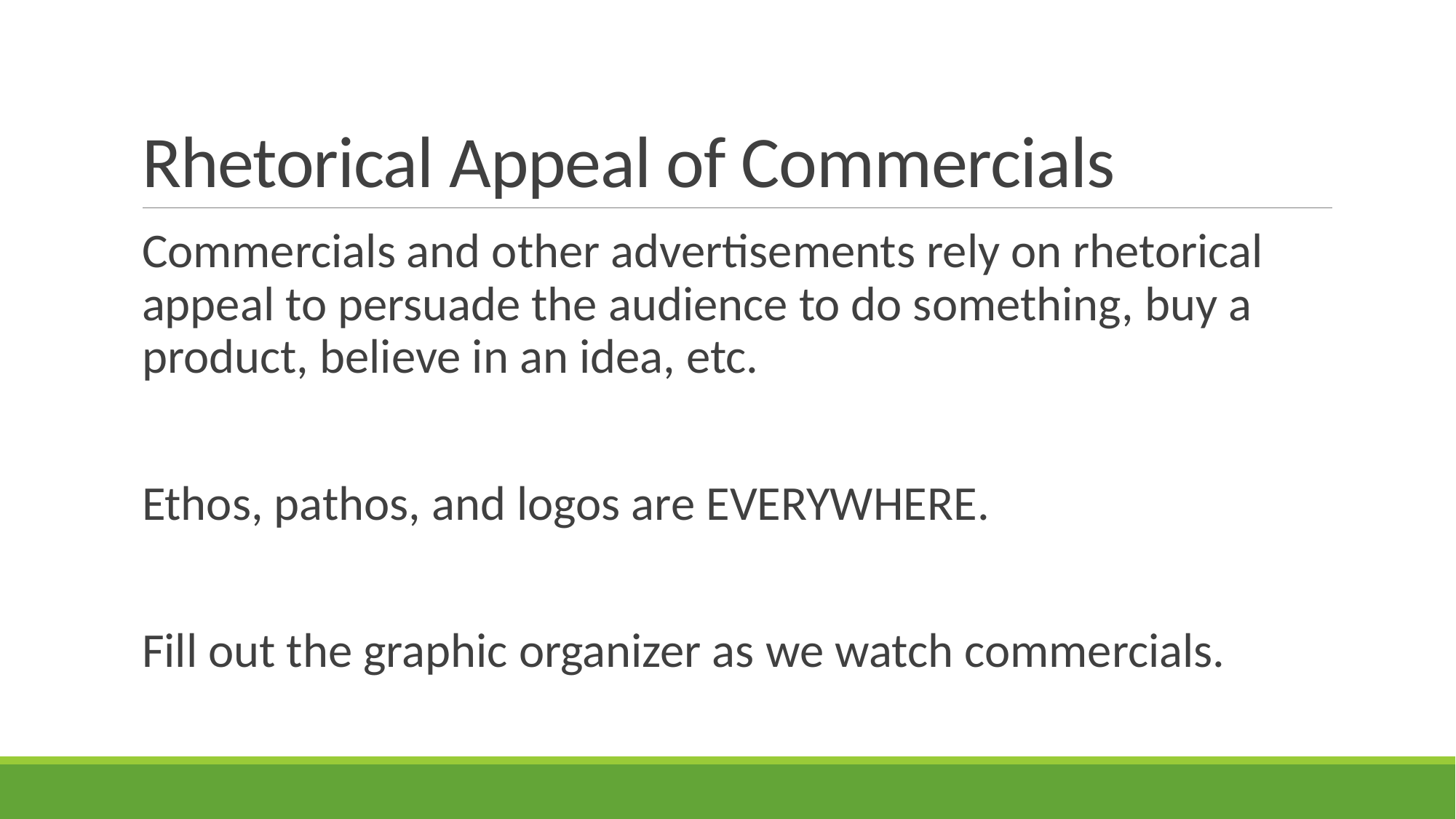

# Rhetorical Appeal of Commercials
Commercials and other advertisements rely on rhetorical appeal to persuade the audience to do something, buy a product, believe in an idea, etc.

Ethos, pathos, and logos are EVERYWHERE.

Fill out the graphic organizer as we watch commercials.